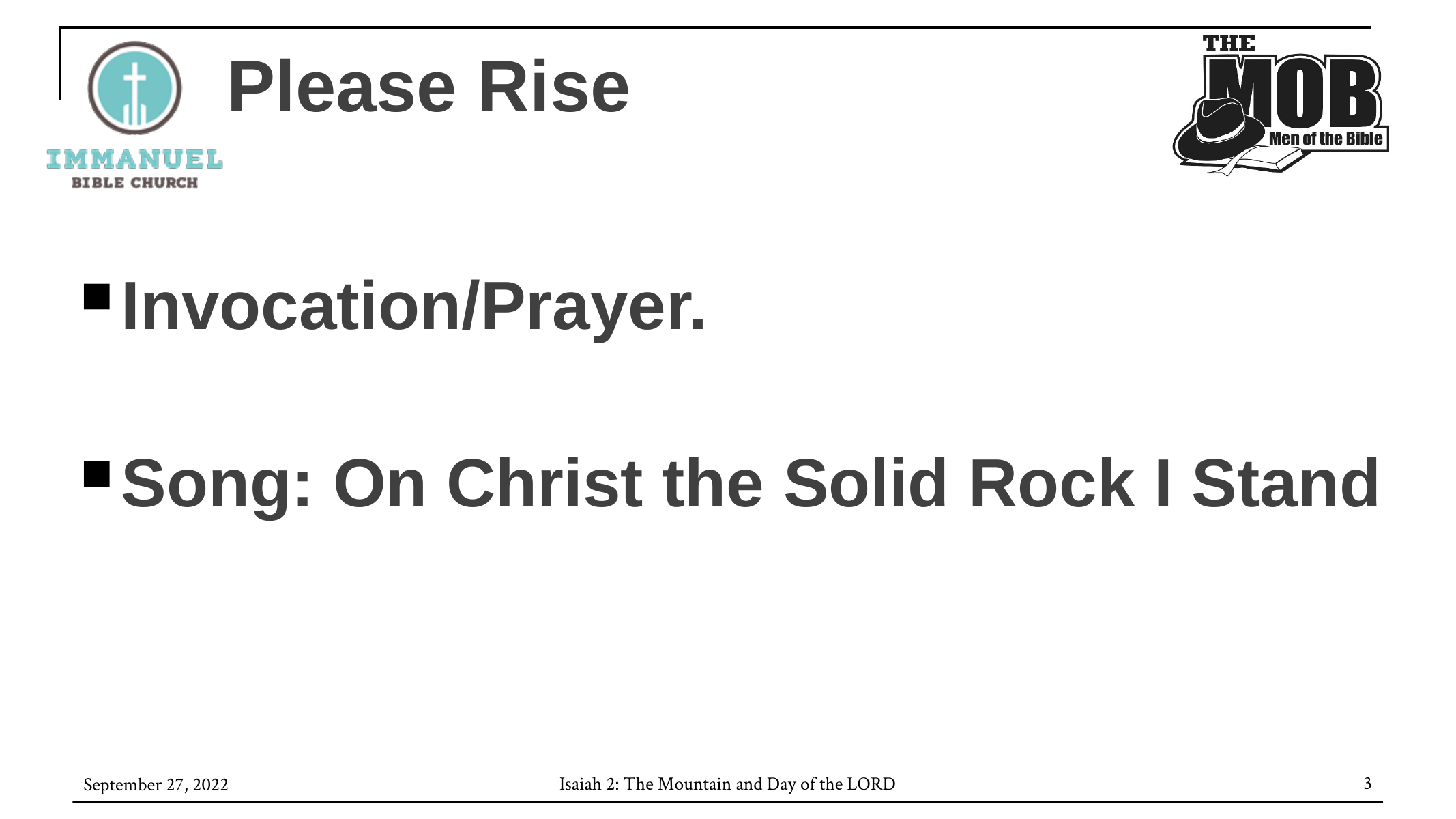

# Please Rise
Invocation/Prayer.

Song: On Christ the Solid Rock I Stand

September 27, 2022
3
Isaiah 2: The Mountain and Day of the LORD